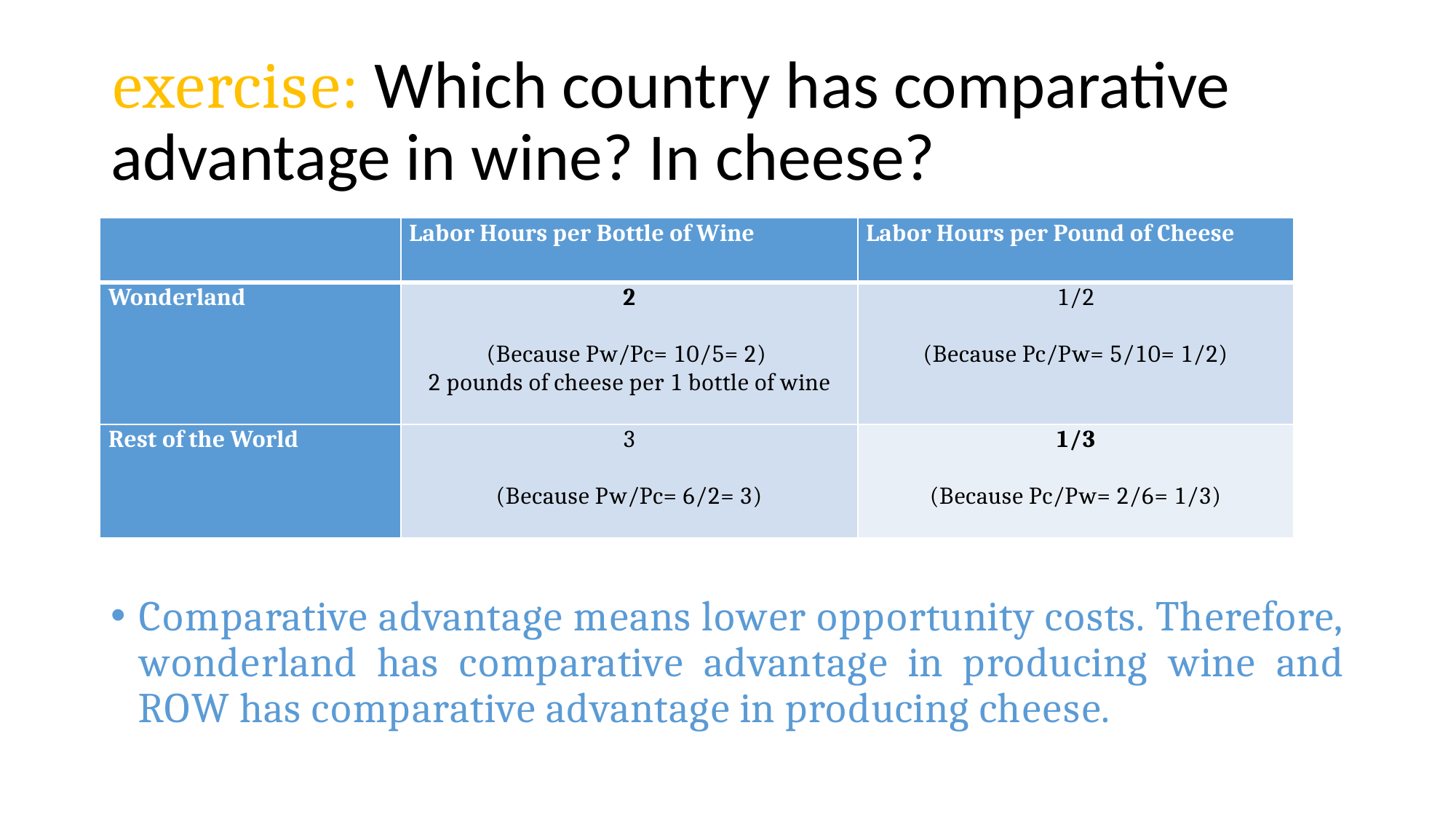

# exercise: Which country has comparative advantage in wine? In cheese?

Comparative advantage means lower opportunity costs. Therefore, wonderland has comparative advantage in producing wine and ROW has comparative advantage in producing cheese.

|  | Labor Hours per Bottle of Wine | Labor Hours per Pound of Cheese |
| --- | --- | --- |
| Wonderland | 2 (Because Pw/Pc= 10/5= 2) 2 pounds of cheese per 1 bottle of wine | 1/2 (Because Pc/Pw= 5/10= 1/2) |
| Rest of the World | 3 (Because Pw/Pc= 6/2= 3) | 1/3 (Because Pc/Pw= 2/6= 1/3) |